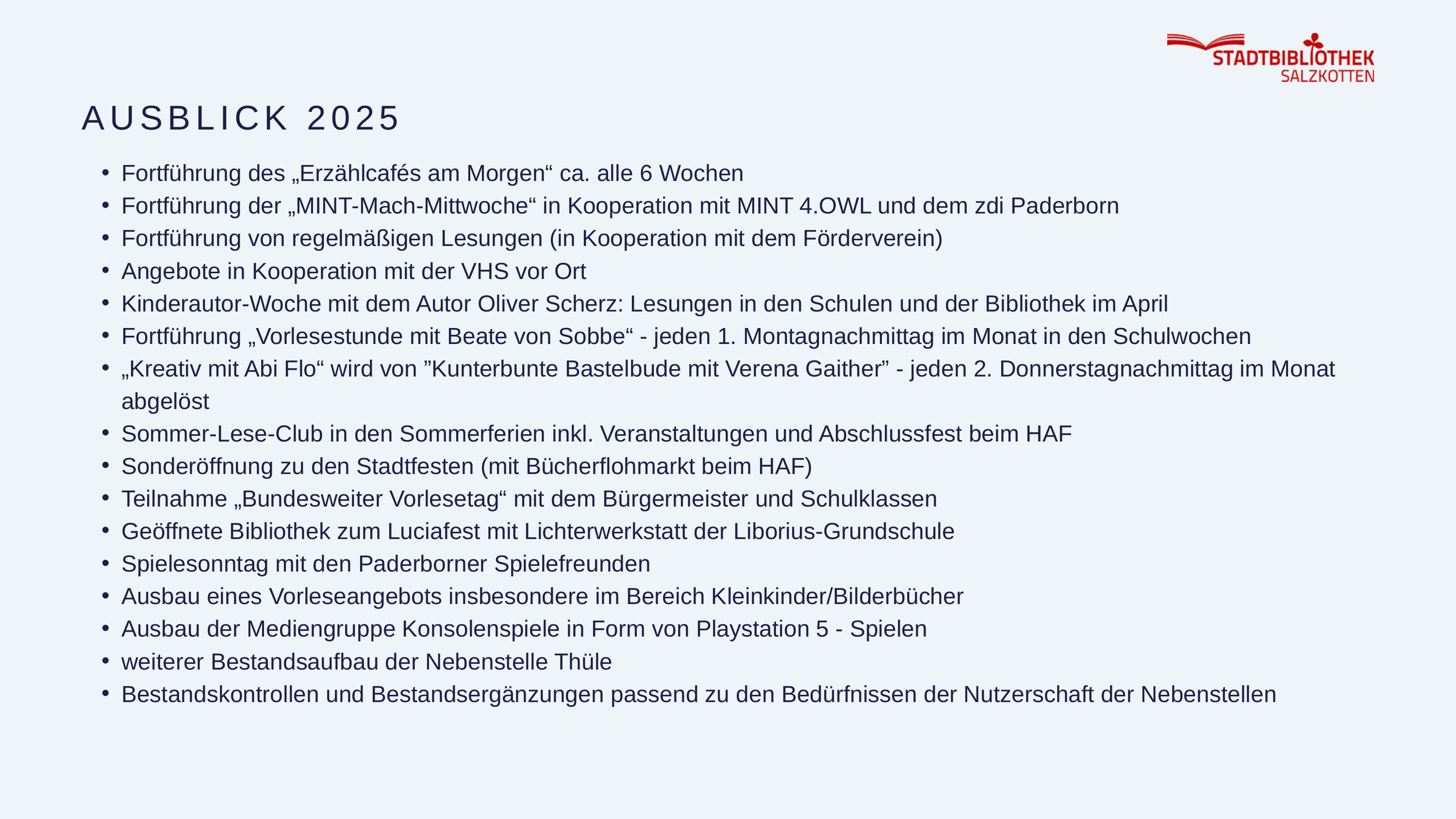

AUSBLICK 2025
Fortführung des „Erzählcafés am Morgen“ ca. alle 6 Wochen
Fortführung der „MINT-Mach-Mittwoche“ in Kooperation mit MINT 4.OWL und dem zdi Paderborn
Fortführung von regelmäßigen Lesungen (in Kooperation mit dem Förderverein)
Angebote in Kooperation mit der VHS vor Ort
Kinderautor-Woche mit dem Autor Oliver Scherz: Lesungen in den Schulen und der Bibliothek im April
Fortführung „Vorlesestunde mit Beate von Sobbe“ - jeden 1. Montagnachmittag im Monat in den Schulwochen
„Kreativ mit Abi Flo“ wird von ”Kunterbunte Bastelbude mit Verena Gaither” - jeden 2. Donnerstagnachmittag im Monat abgelöst
Sommer-Lese-Club in den Sommerferien inkl. Veranstaltungen und Abschlussfest beim HAF
Sonderöffnung zu den Stadtfesten (mit Bücherflohmarkt beim HAF)
Teilnahme „Bundesweiter Vorlesetag“ mit dem Bürgermeister und Schulklassen
Geöffnete Bibliothek zum Luciafest mit Lichterwerkstatt der Liborius-Grundschule
Spielesonntag mit den Paderborner Spielefreunden
Ausbau eines Vorleseangebots insbesondere im Bereich Kleinkinder/Bilderbücher
Ausbau der Mediengruppe Konsolenspiele in Form von Playstation 5 - Spielen
weiterer Bestandsaufbau der Nebenstelle Thüle
Bestandskontrollen und Bestandsergänzungen passend zu den Bedürfnissen der Nutzerschaft der Nebenstellen